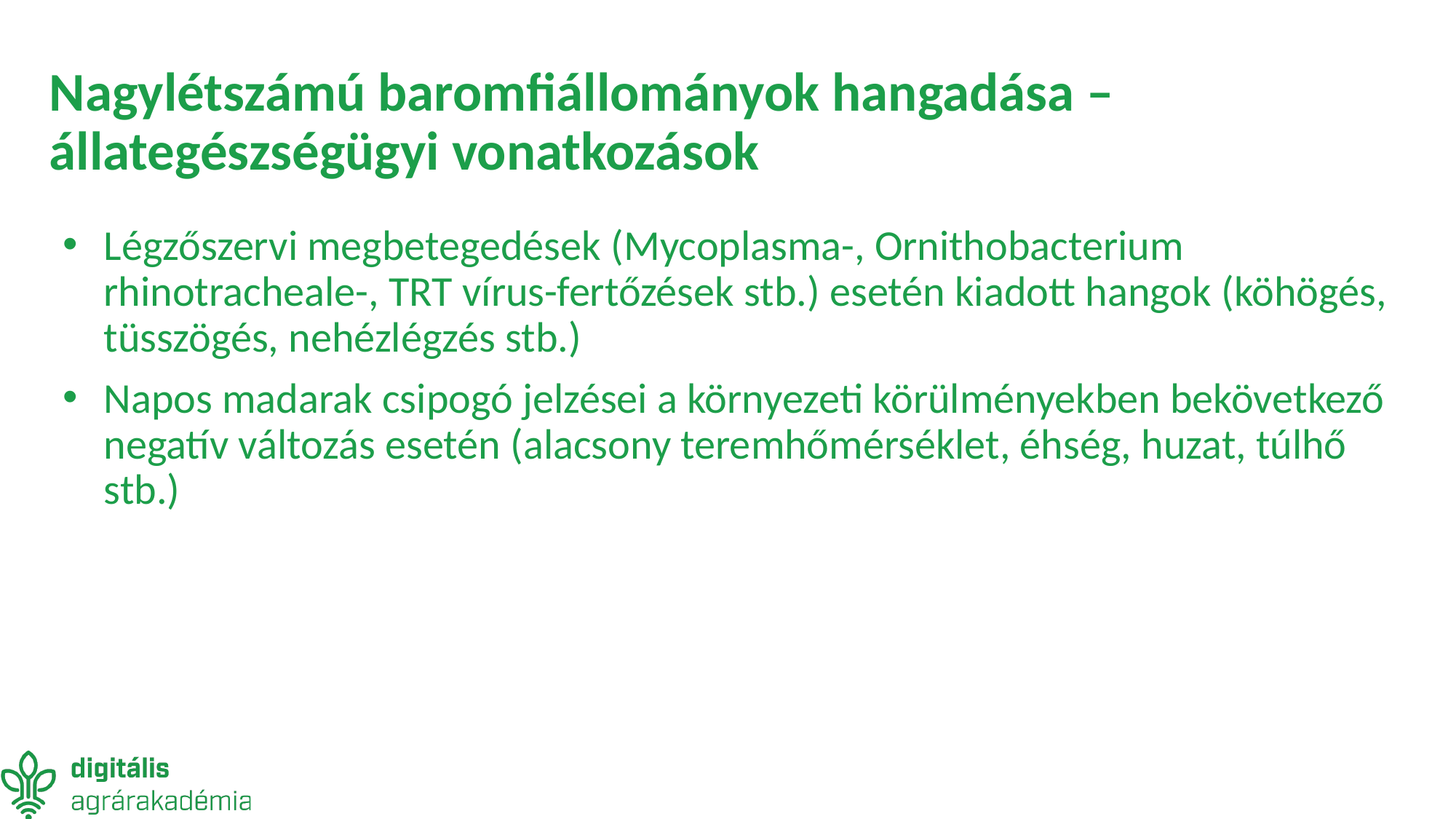

# Nagylétszámú baromfiállományok hangadása – állategészségügyi vonatkozások
Légzőszervi megbetegedések (Mycoplasma-, Ornithobacterium rhinotracheale-, TRT vírus-fertőzések stb.) esetén kiadott hangok (köhögés, tüsszögés, nehézlégzés stb.)
Napos madarak csipogó jelzései a környezeti körülményekben bekövetkező negatív változás esetén (alacsony teremhőmérséklet, éhség, huzat, túlhő stb.)